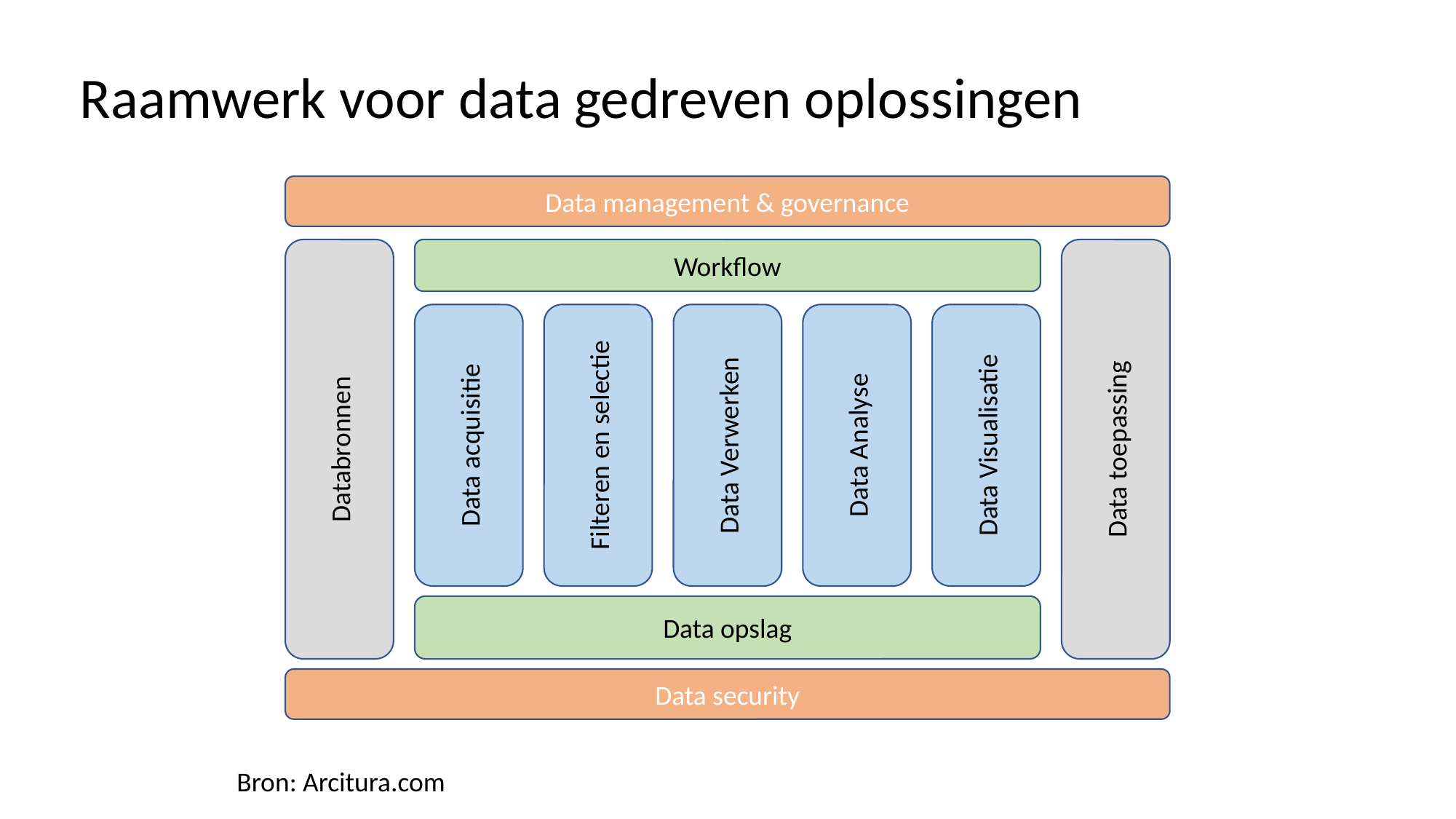

# Raamwerk voor data gedreven oplossingen
Data management & governance
Databronnen
Workflow
Data toepassing
Data Visualisatie
Data acquisitie
Filteren en selectie
Data Verwerken
Data Analyse
Data opslag
Data security
Bron: Arcitura.com
3